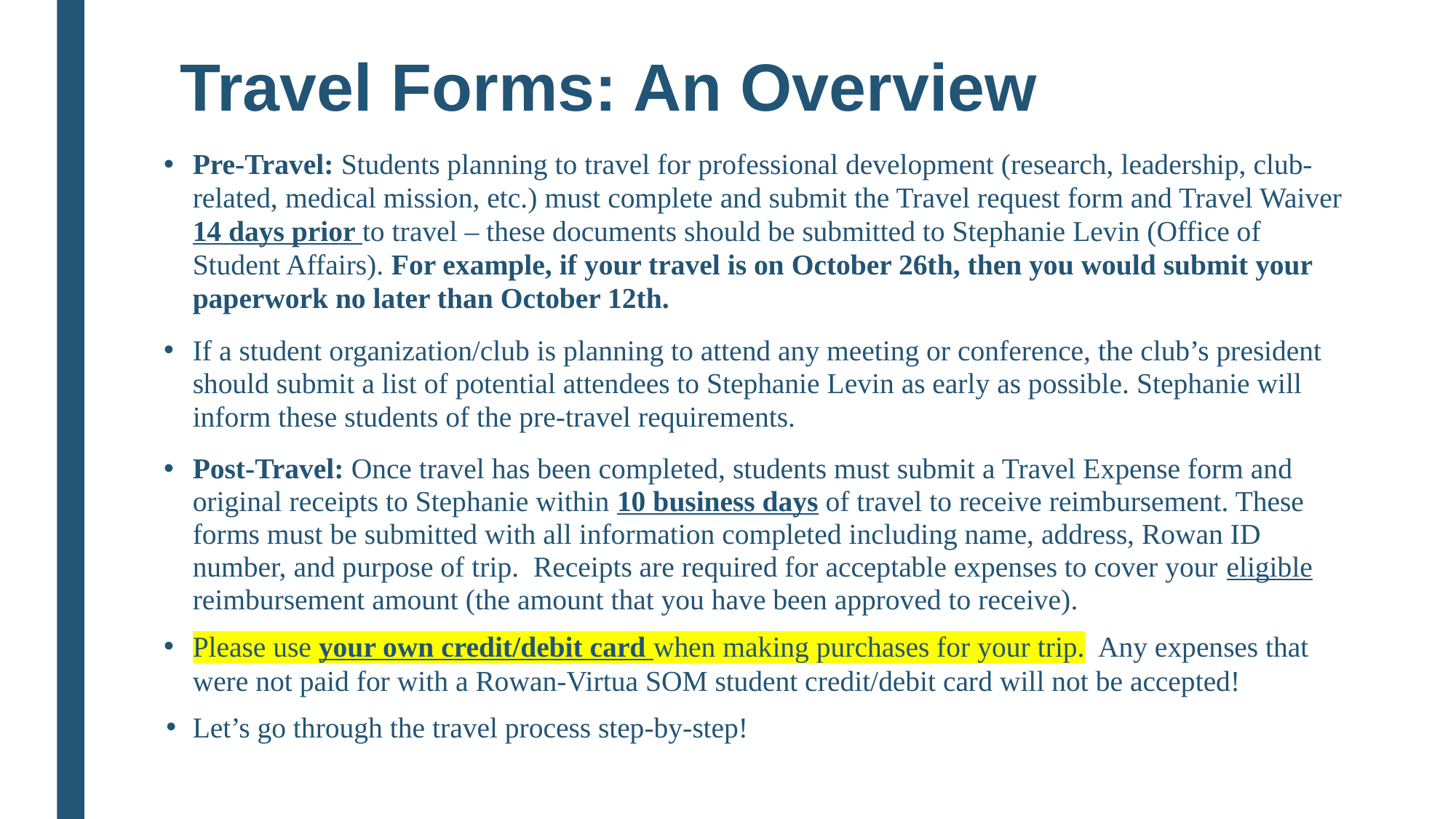

# Travel Forms: An Overview
Pre-Travel: Students planning to travel for professional development (research, leadership, club-related, medical mission, etc.) must complete and submit the Travel request form and Travel Waiver 14 days prior to travel – these documents should be submitted to Stephanie Levin (Office of Student Affairs). For example, if your travel is on October 26th, then you would submit your paperwork no later than October 12th.
If a student organization/club is planning to attend any meeting or conference, the club’s president should submit a list of potential attendees to Stephanie Levin as early as possible. Stephanie will inform these students of the pre-travel requirements.
Post-Travel: Once travel has been completed, students must submit a Travel Expense form and original receipts to Stephanie within 10 business days of travel to receive reimbursement. These forms must be submitted with all information completed including name, address, Rowan ID number, and purpose of trip.  Receipts are required for acceptable expenses to cover your eligible reimbursement amount (the amount that you have been approved to receive).
Please use your own credit/debit card when making purchases for your trip.  Any expenses that were not paid for with a Rowan-Virtua SOM student credit/debit card will not be accepted!
Let’s go through the travel process step-by-step!